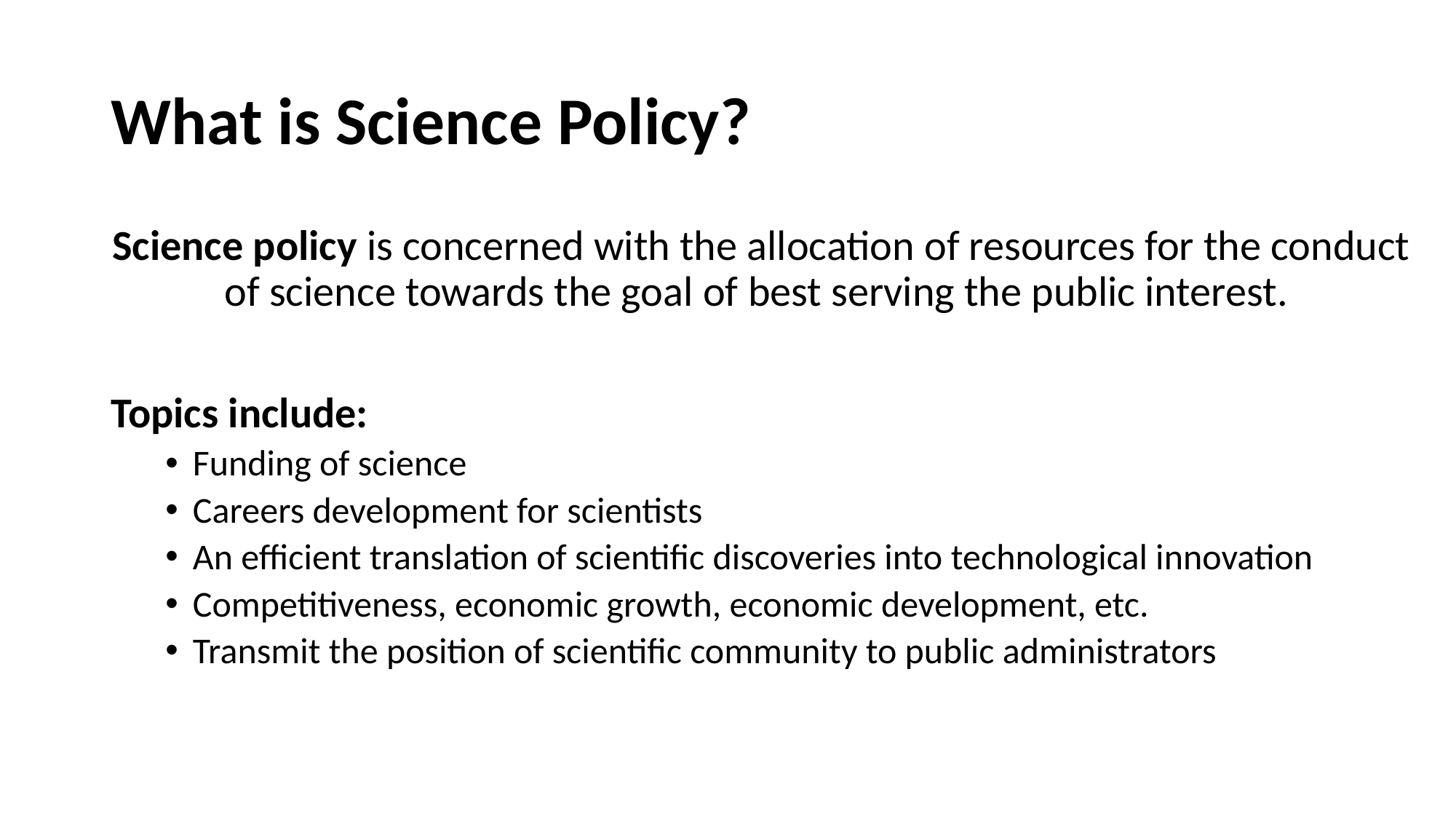

# What is Science Policy?
Science policy is concerned with the allocation of resources for the conduct of science towards the goal of best serving the public interest.

Topics include:
Funding of science
Careers development for scientists
An efficient translation of scientific discoveries into technological innovation
Competitiveness, economic growth, economic development, etc.
Transmit the position of scientific community to public administrators